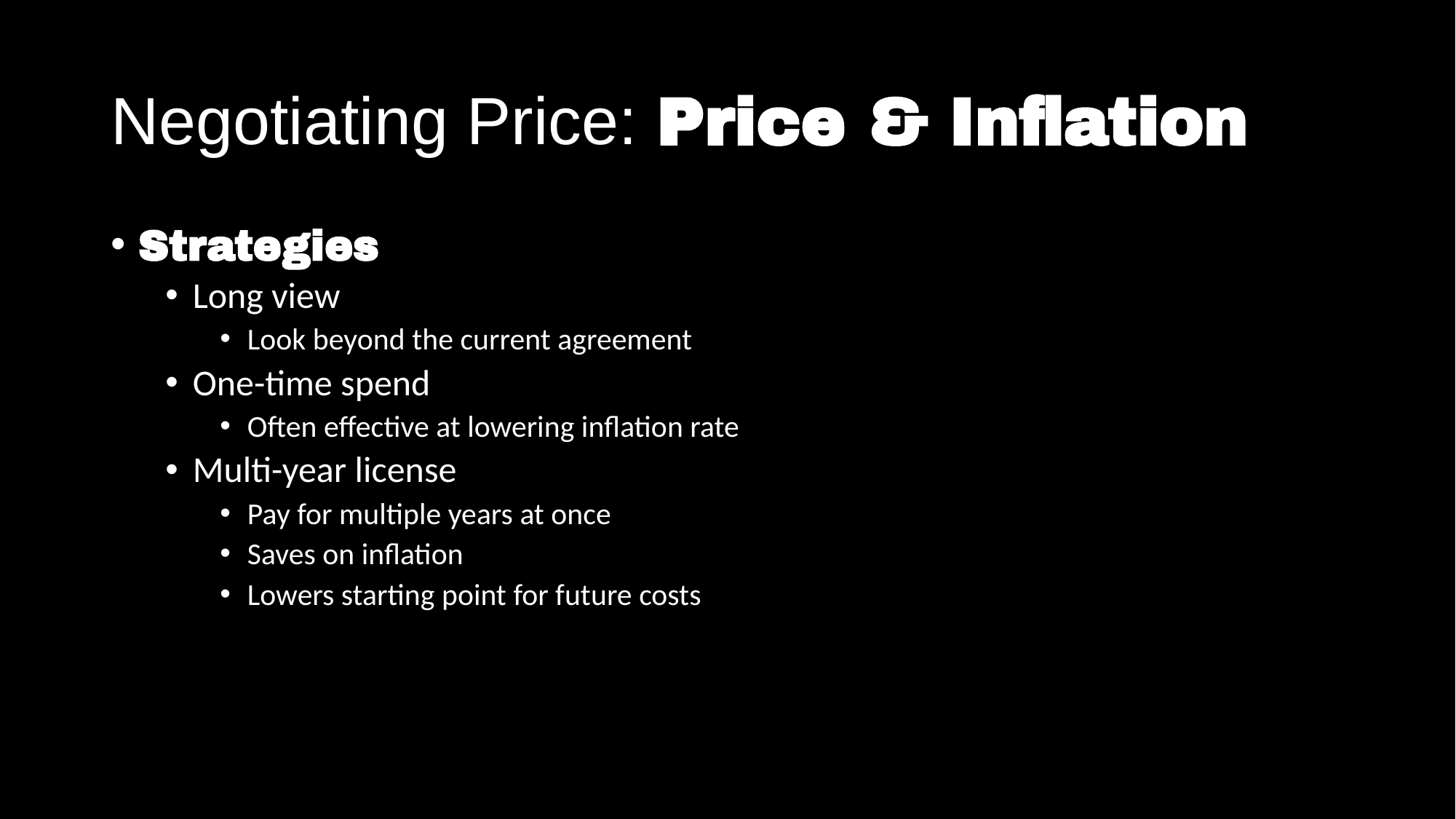

# Negotiating Price: Price & Inflation
Strategies
Long view
Look beyond the current agreement
One-time spend
Often effective at lowering inflation rate
Multi-year license
Pay for multiple years at once
Saves on inflation
Lowers starting point for future costs